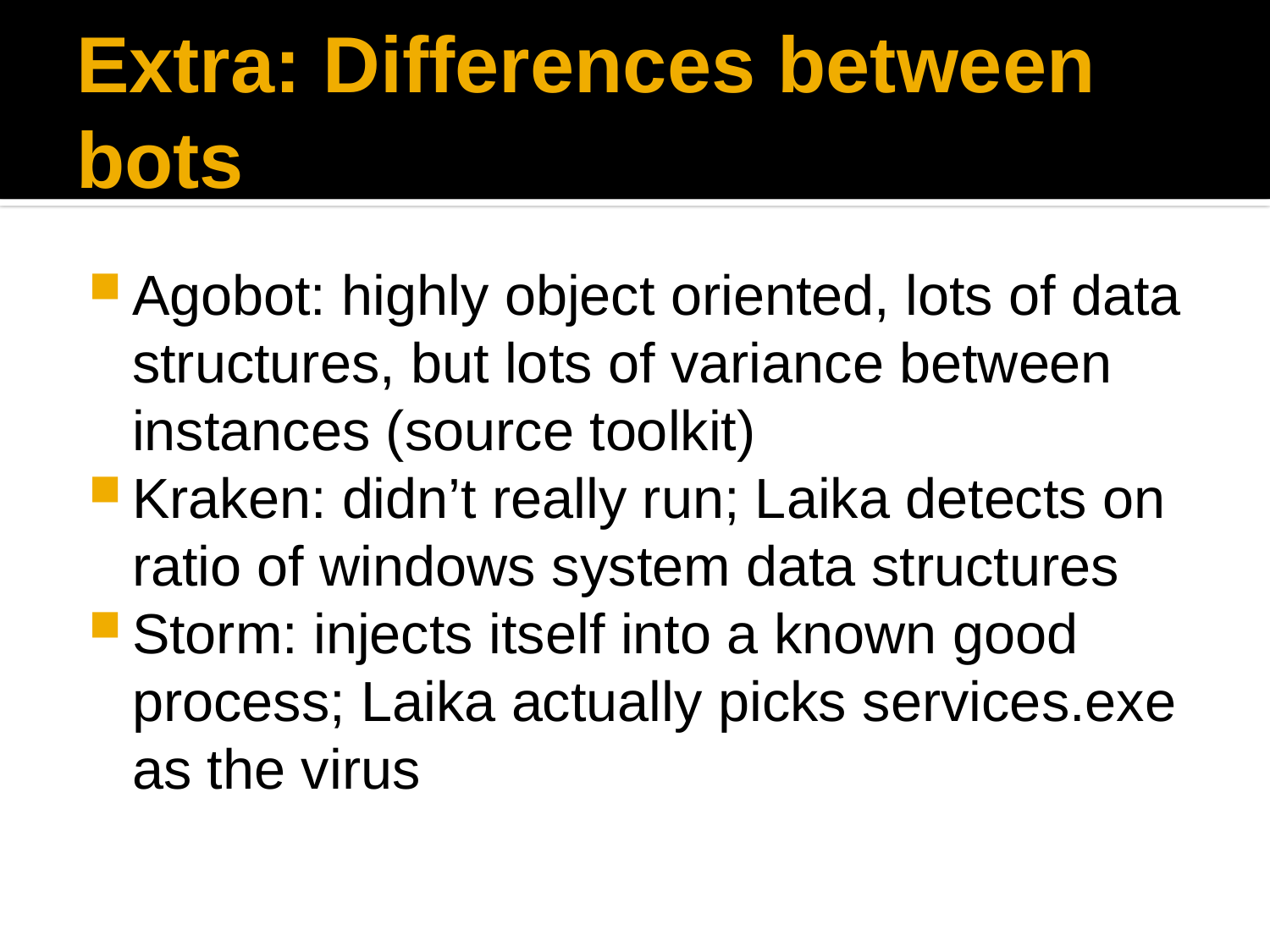

# Extra: Differences between bots
Agobot: highly object oriented, lots of data structures, but lots of variance between instances (source toolkit)
Kraken: didn’t really run; Laika detects on ratio of windows system data structures
Storm: injects itself into a known good process; Laika actually picks services.exe as the virus